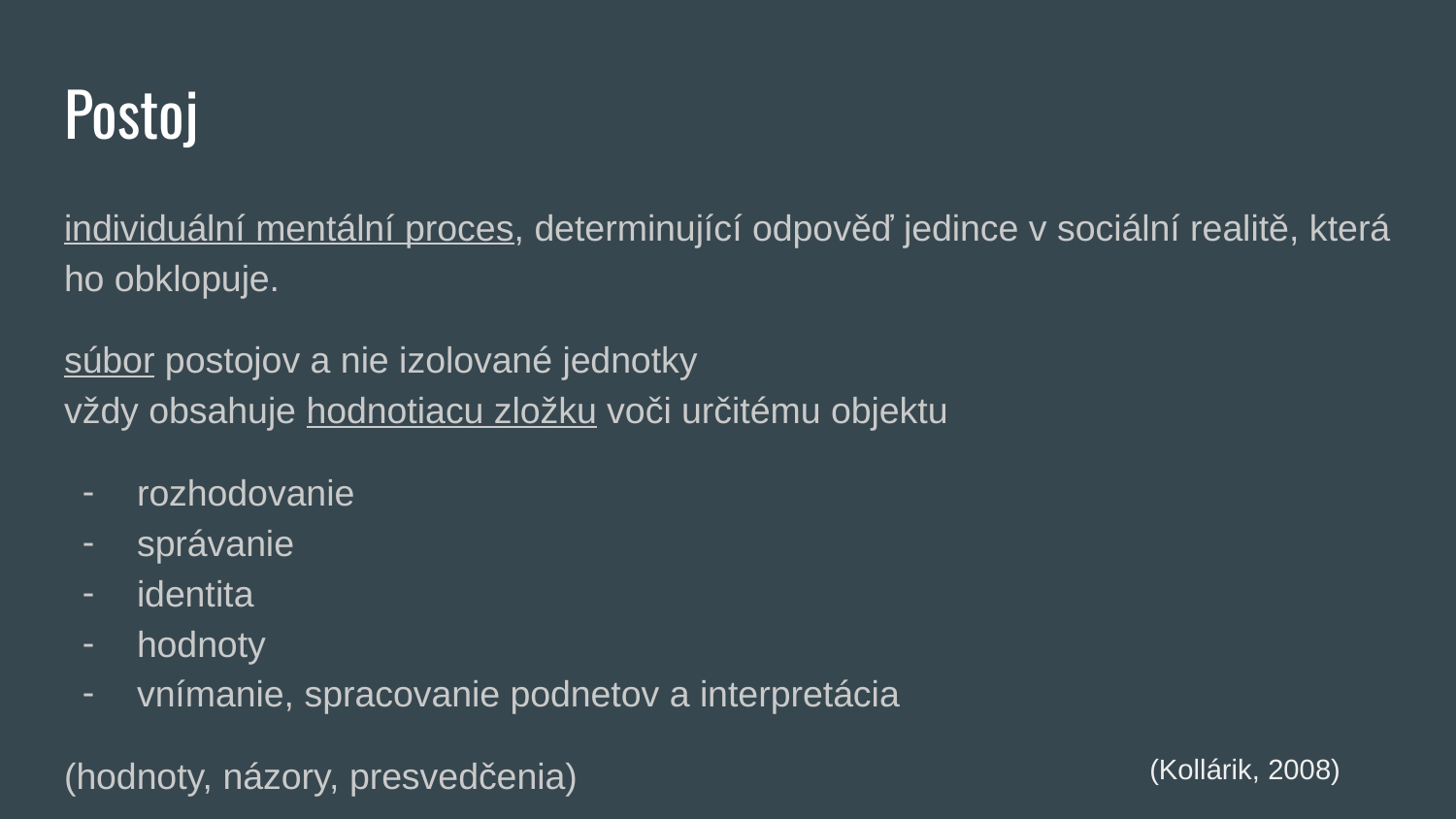

# Postoj
individuální mentální proces, determinující odpověď jedince v sociální realitě, která ho obklopuje.
súbor postojov a nie izolované jednotky
vždy obsahuje hodnotiacu zložku voči určitému objektu
rozhodovanie
správanie
identita
hodnoty
vnímanie, spracovanie podnetov a interpretácia
(hodnoty, názory, presvedčenia)

(Kollárik, 2008)